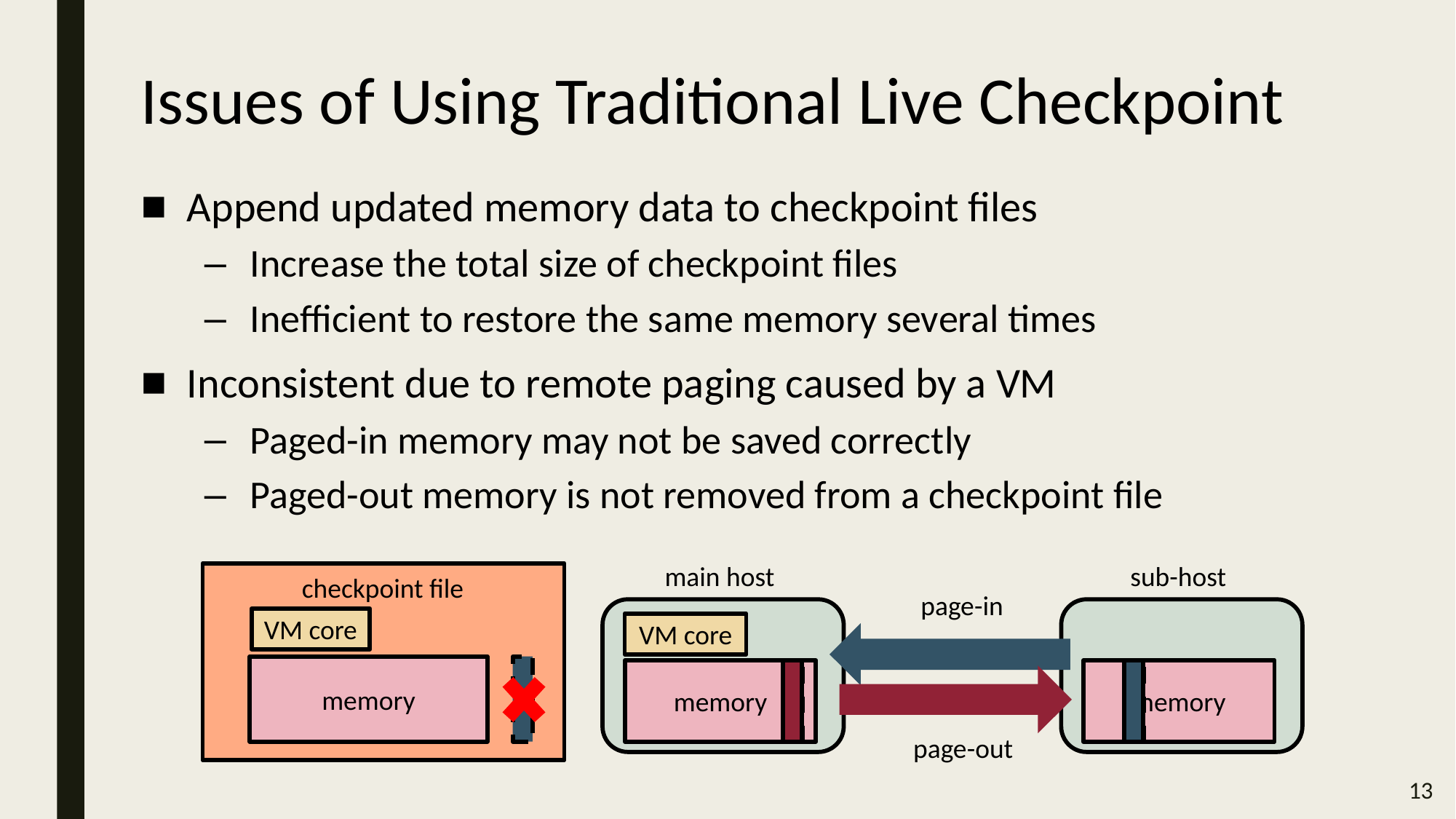

# Issues of Using Traditional Live Checkpoint
Append updated memory data to checkpoint files
Increase the total size of checkpoint files
Inefficient to restore the same memory several times
Inconsistent due to remote paging caused by a VM
Paged-in memory may not be saved correctly
Paged-out memory is not removed from a checkpoint file

main host
sub-host

checkpoint file
page-in

VM core
VM core

sub-host
memory

memory
memory

page-out
13